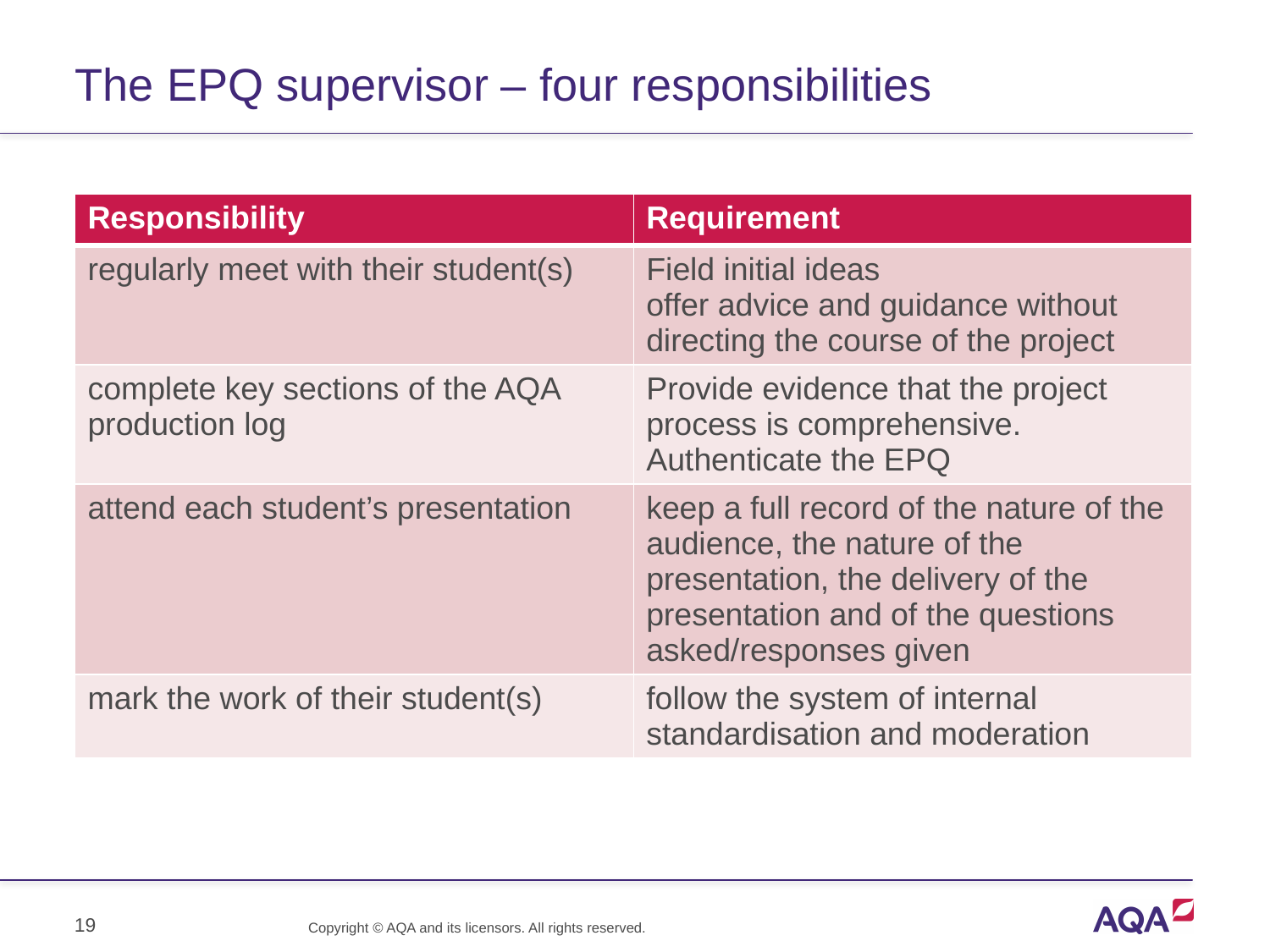

# The EPQ supervisor – four responsibilities
| Responsibility | Requirement |
| --- | --- |
| regularly meet with their student(s) | Field initial ideas offer advice and guidance without directing the course of the project |
| complete key sections of the AQA production log | Provide evidence that the project process is comprehensive. Authenticate the EPQ |
| attend each student’s presentation | keep a full record of the nature of the audience, the nature of the presentation, the delivery of the presentation and of the questions asked/responses given |
| mark the work of their student(s) | follow the system of internal standardisation and moderation |
19
Copyright © AQA and its licensors. All rights reserved.